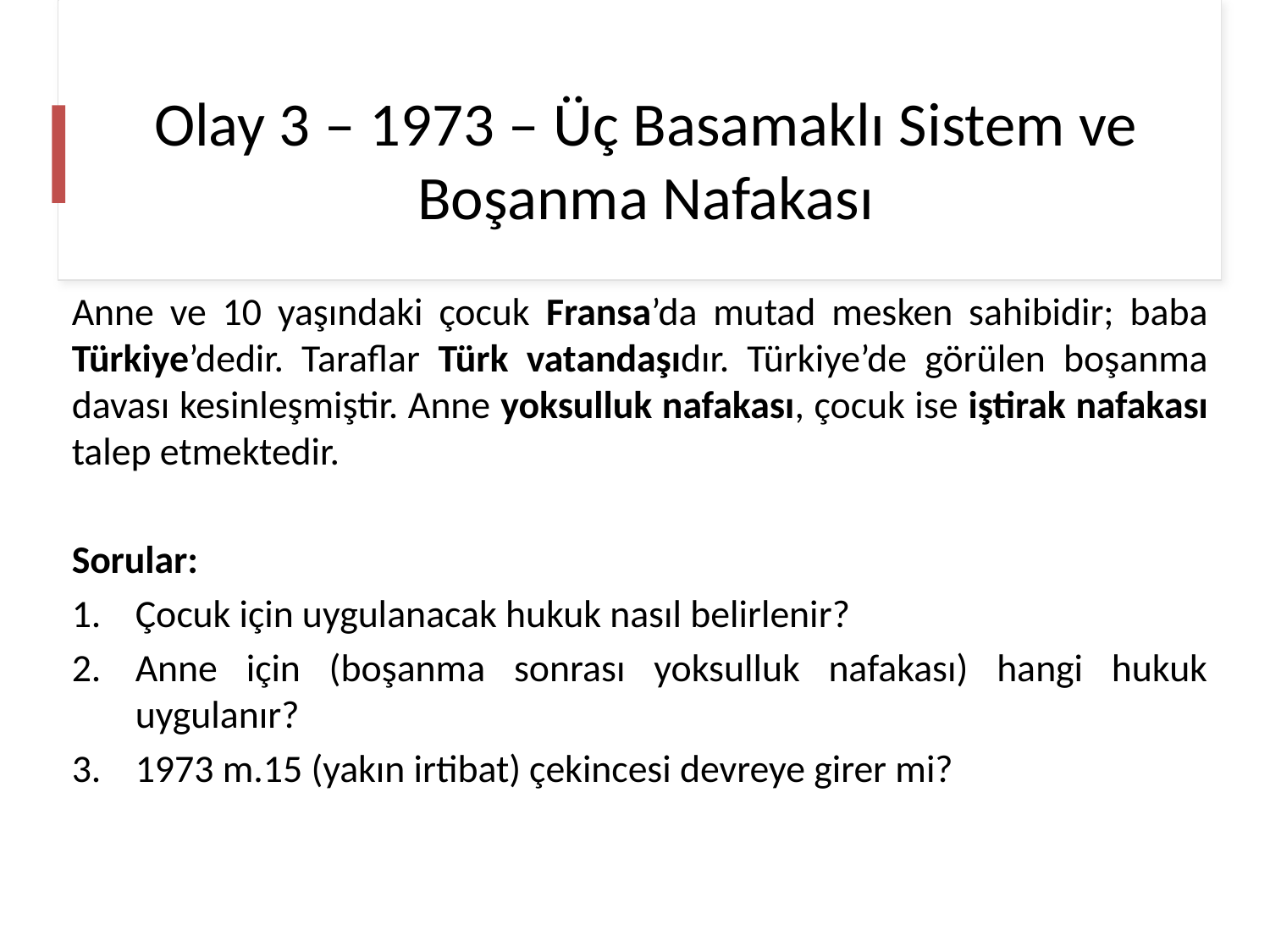

# Olay 3 – 1973 – Üç Basamaklı Sistem ve Boşanma Nafakası

Anne ve 10 yaşındaki çocuk Fransa’da mutad mesken sahibidir; baba Türkiye’dedir. Taraflar Türk vatandaşıdır. Türkiye’de görülen boşanma davası kesinleşmiştir. Anne yoksulluk nafakası, çocuk ise iştirak nafakası talep etmektedir.

Sorular:
Çocuk için uygulanacak hukuk nasıl belirlenir?
Anne için (boşanma sonrası yoksulluk nafakası) hangi hukuk uygulanır?
1973 m.15 (yakın irtibat) çekincesi devreye girer mi?